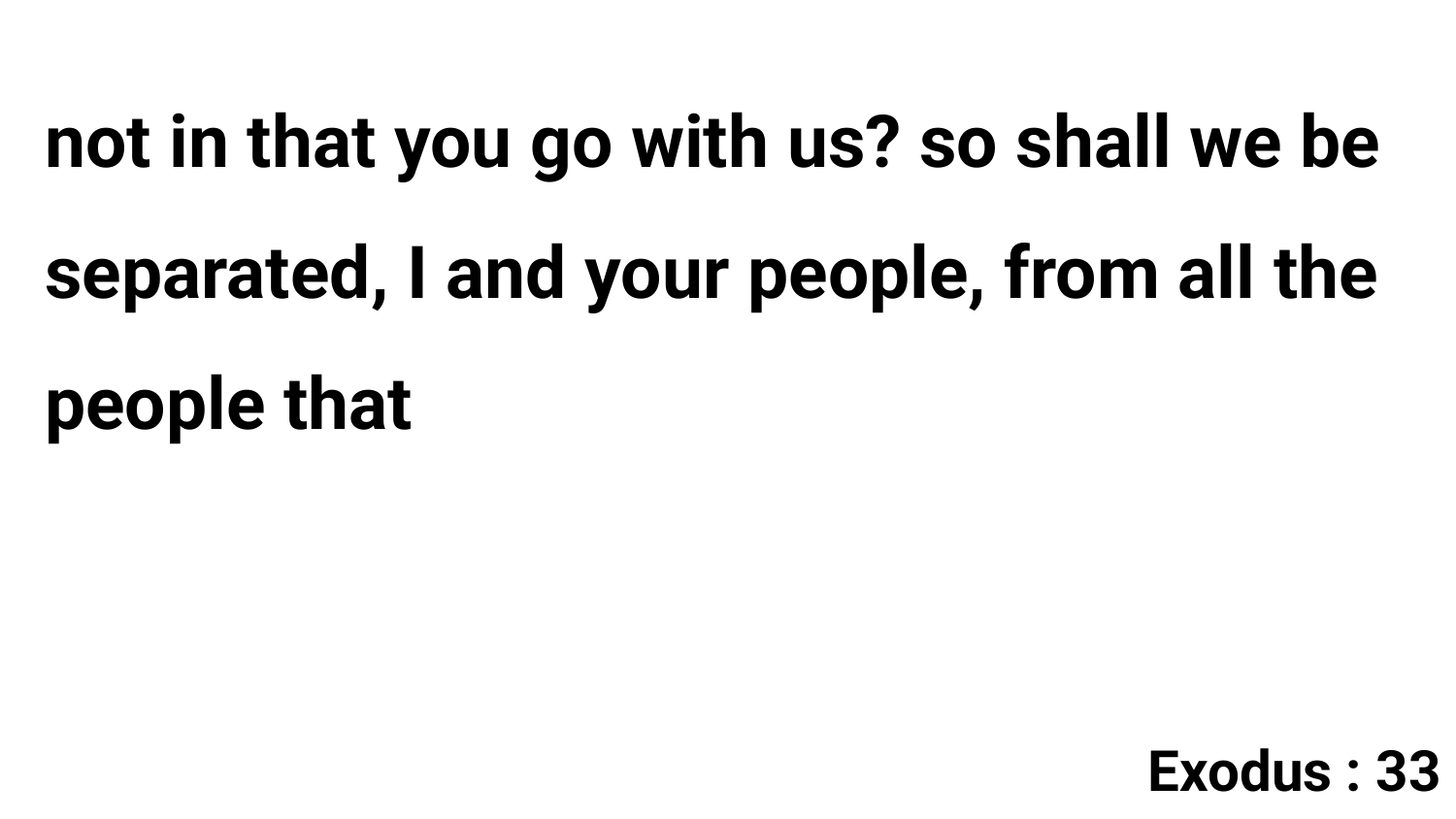

not in that you go with us? so shall we be separated, I and your people, from all the people that
Exodus : 33